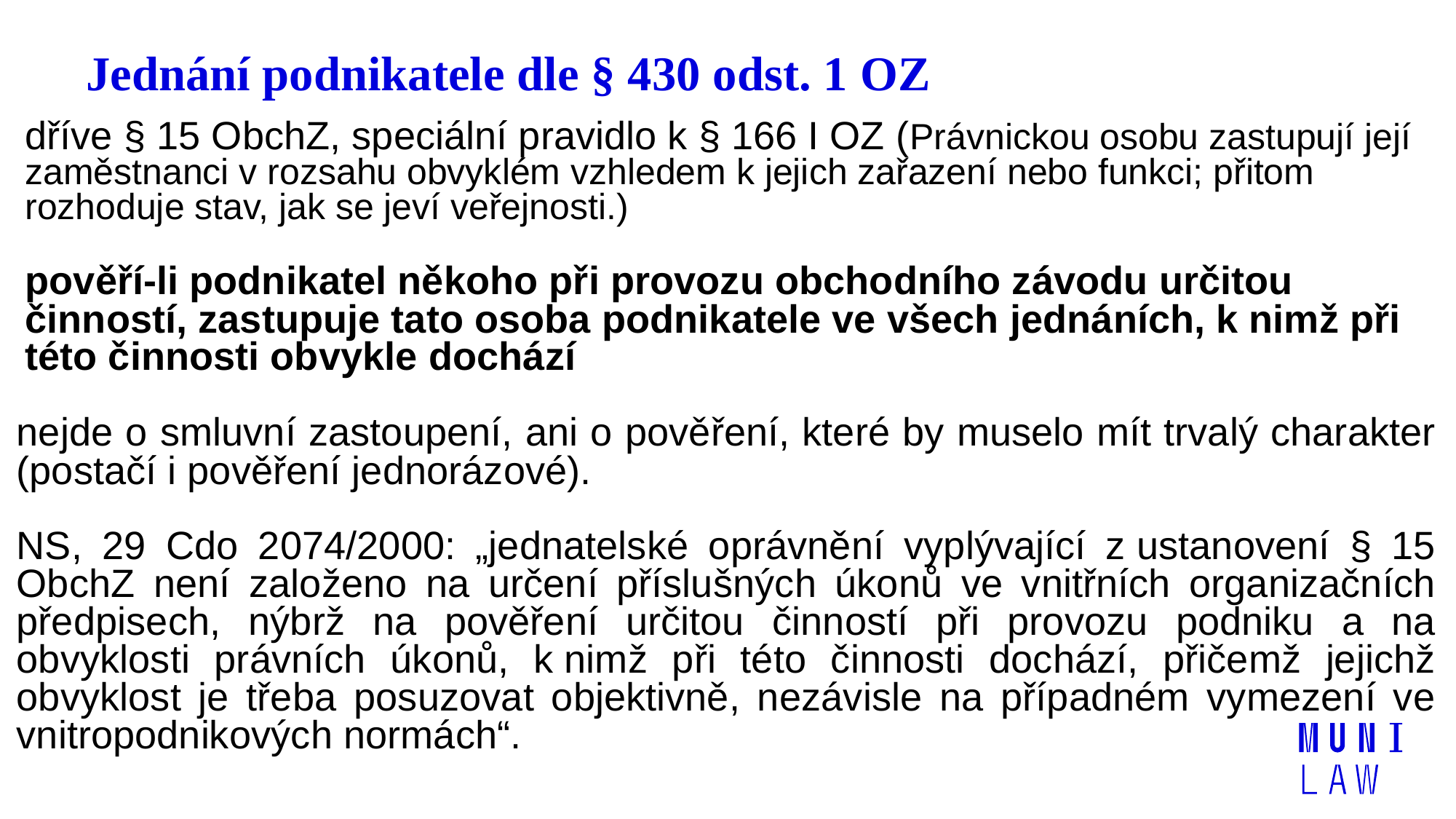

# Jednání podnikatele dle § 430 odst. 1 OZ
dříve § 15 ObchZ, speciální pravidlo k § 166 I OZ (Právnickou osobu zastupují její zaměstnanci v rozsahu obvyklém vzhledem k jejich zařazení nebo funkci; přitom rozhoduje stav, jak se jeví veřejnosti.)

pověří-li podnikatel někoho při provozu obchodního závodu určitou činností, zastupuje tato osoba podnikatele ve všech jednáních, k nimž při této činnosti obvykle dochází

nejde o smluvní zastoupení, ani o pověření, které by muselo mít trvalý charakter (postačí i pověření jednorázové).

NS, 29 Cdo 2074/2000: „jednatelské oprávnění vyplývající z ustanovení § 15 ObchZ není založeno na určení příslušných úkonů ve vnitřních organizačních předpisech, nýbrž na pověření určitou činností při provozu podniku a na obvyklosti právních úkonů, k nimž při této činnosti dochází, přičemž jejichž obvyklost je třeba posuzovat objektivně, nezávisle na případném vymezení ve vnitropodnikových normách“.